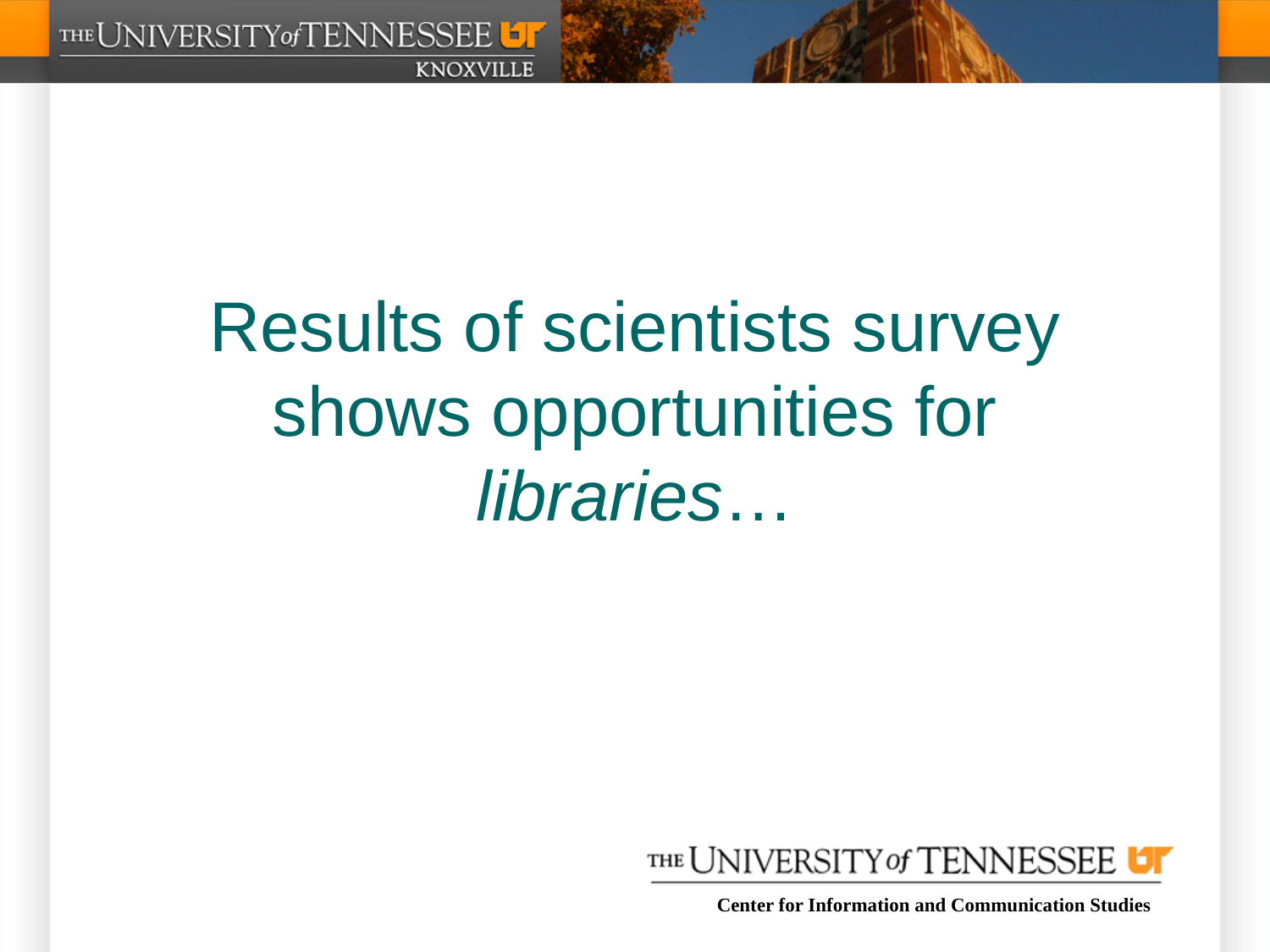

Results of scientists survey shows opportunities for libraries…